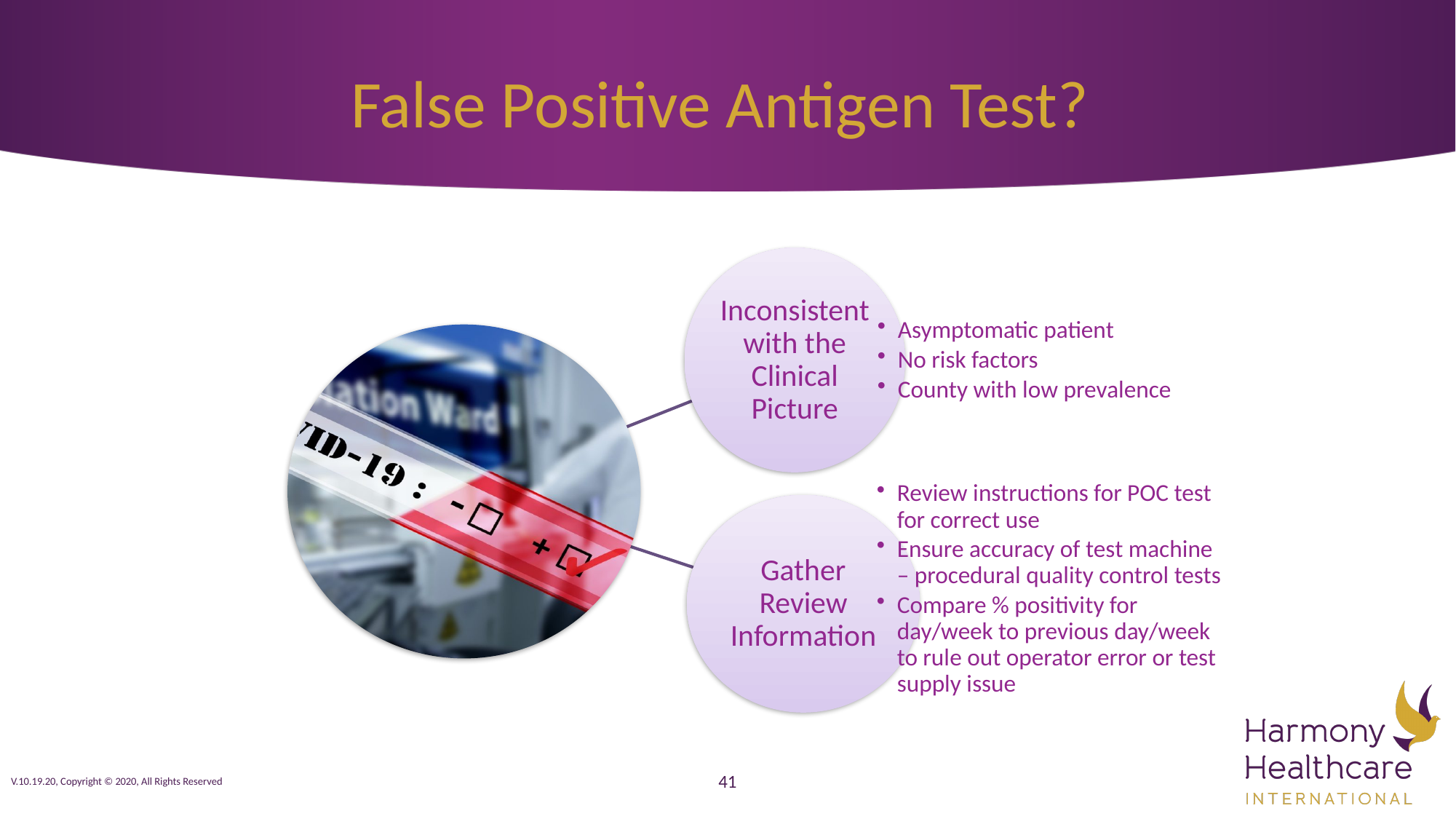

# False Positive Antigen Test?
Inconsistent with the Clinical Picture
Asymptomatic patient
No risk factors
County with low prevalence
Gather Review Information
Review instructions for POC test for correct use
Ensure accuracy of test machine – procedural quality control tests
Compare % positivity for day/week to previous day/week to rule out operator error or test supply issue

V.10.19.20, Copyright © 2020, All Rights Reserved
41